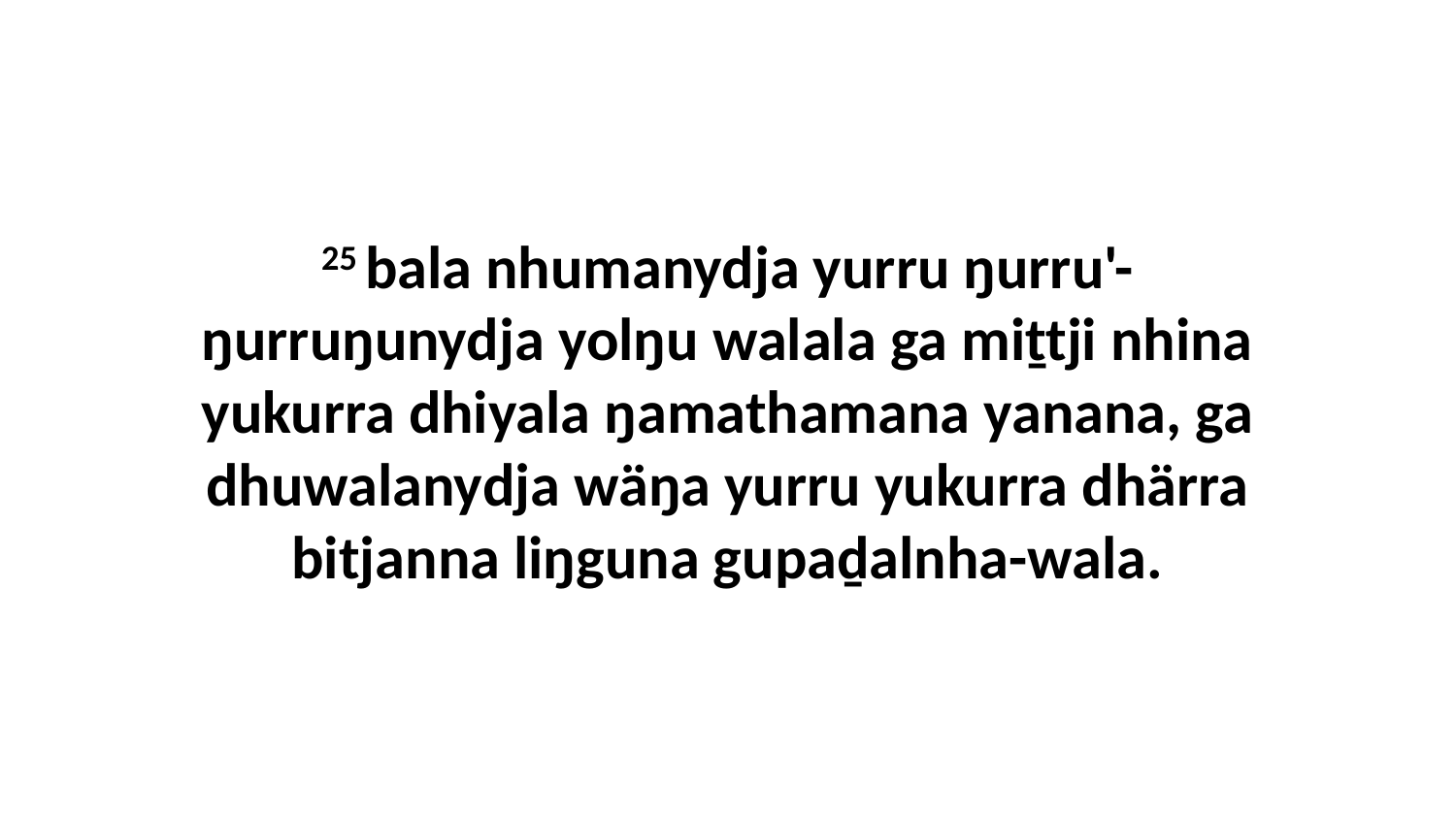

25 bala nhumanydja yurru ŋurru'-ŋurruŋunydja yolŋu walala ga miṯtji nhina yukurra dhiyala ŋamathamana yanana, ga dhuwalanydja wäŋa yurru yukurra dhärra bitjanna liŋguna gupaḏalnha-wala.